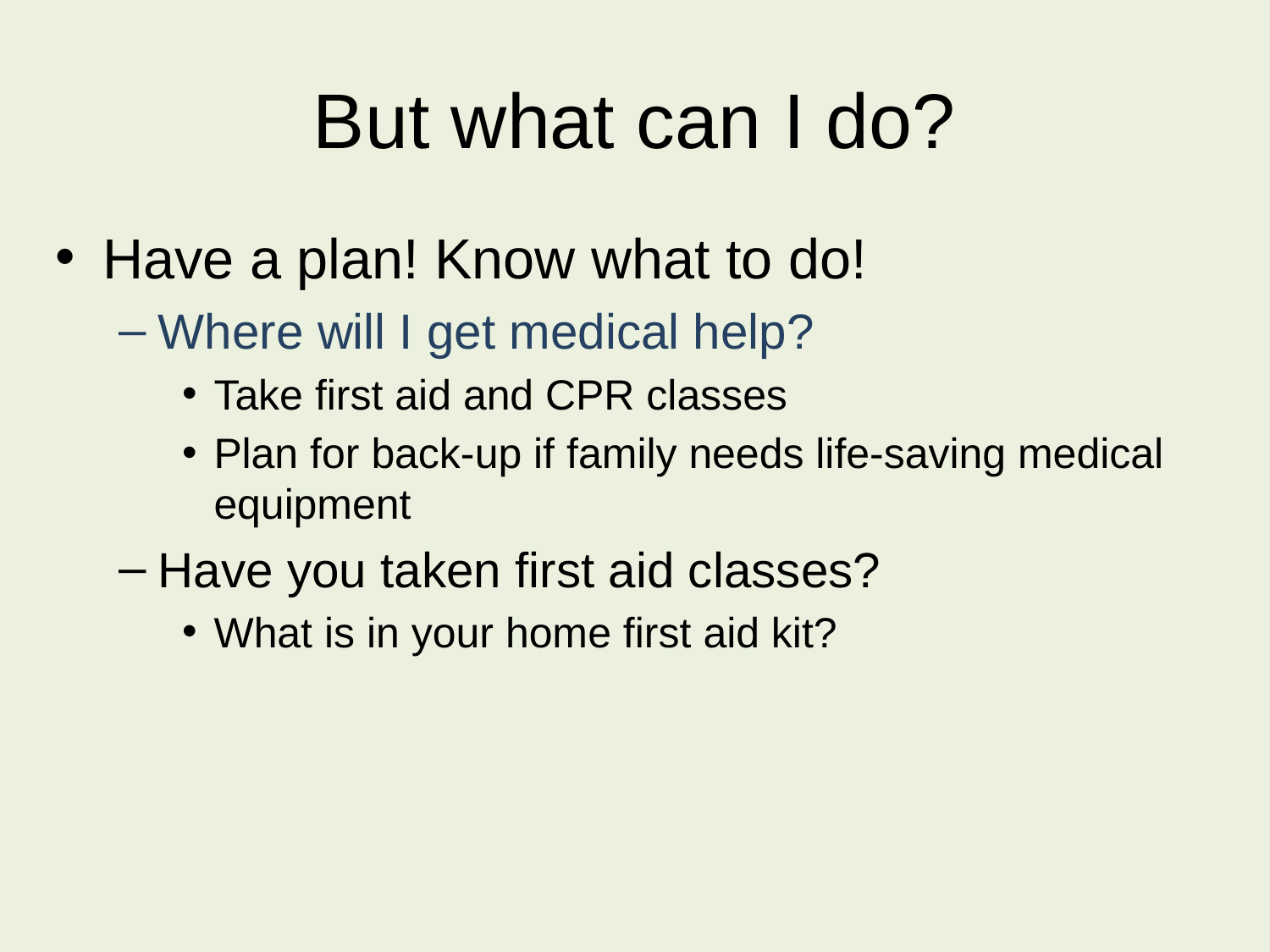

# But what can I do?
Have a plan! Know what to do!
Where will I get medical help?
Take first aid and CPR classes
Plan for back-up if family needs life-saving medical equipment
Have you taken first aid classes?
What is in your home first aid kit?